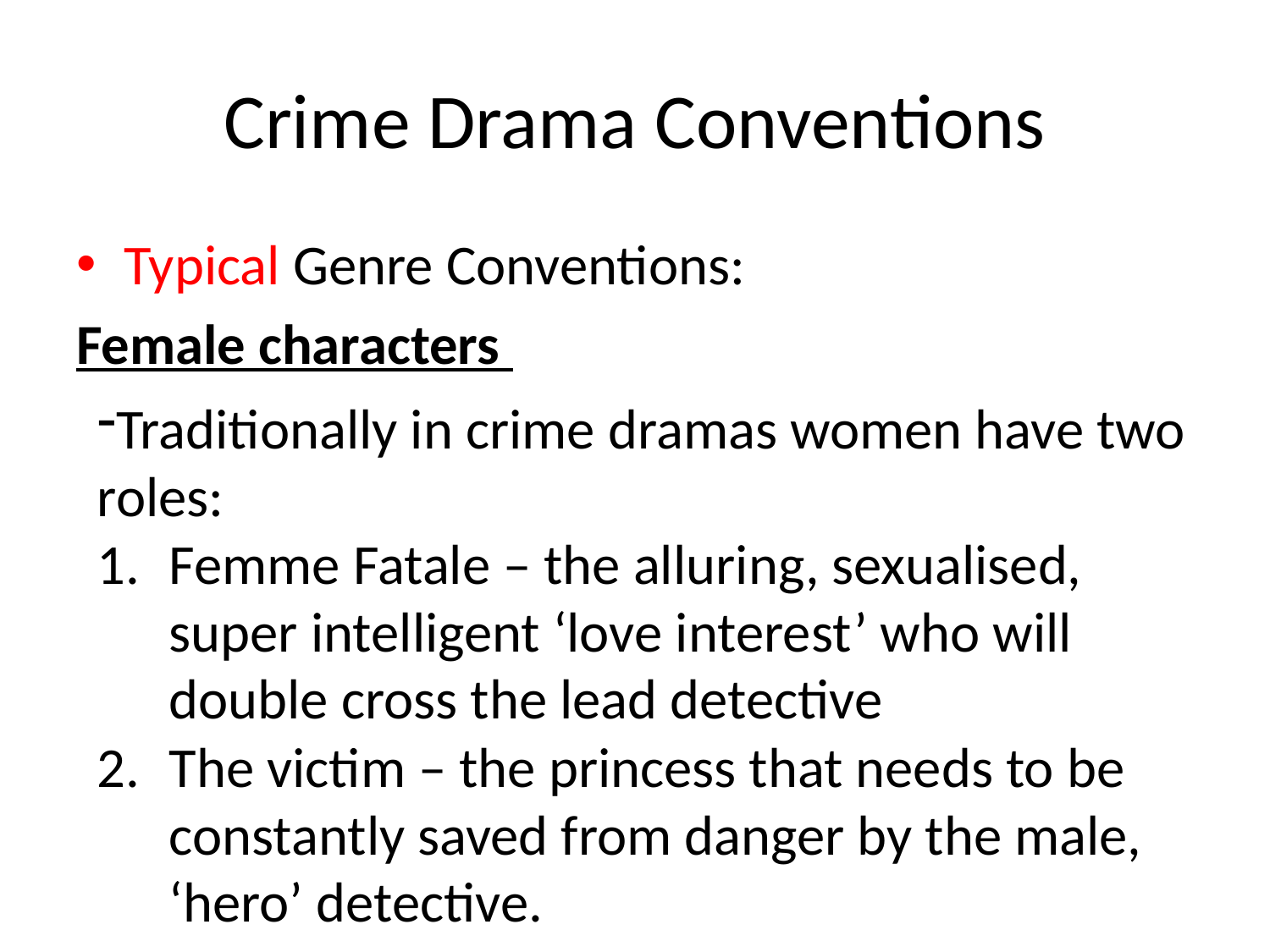

# Crime Drama Conventions
Typical Genre Conventions:
Female characters

Traditionally in crime dramas women have two roles:
Femme Fatale – the alluring, sexualised, super intelligent ‘love interest’ who will double cross the lead detective
The victim – the princess that needs to be constantly saved from danger by the male, ‘hero’ detective.